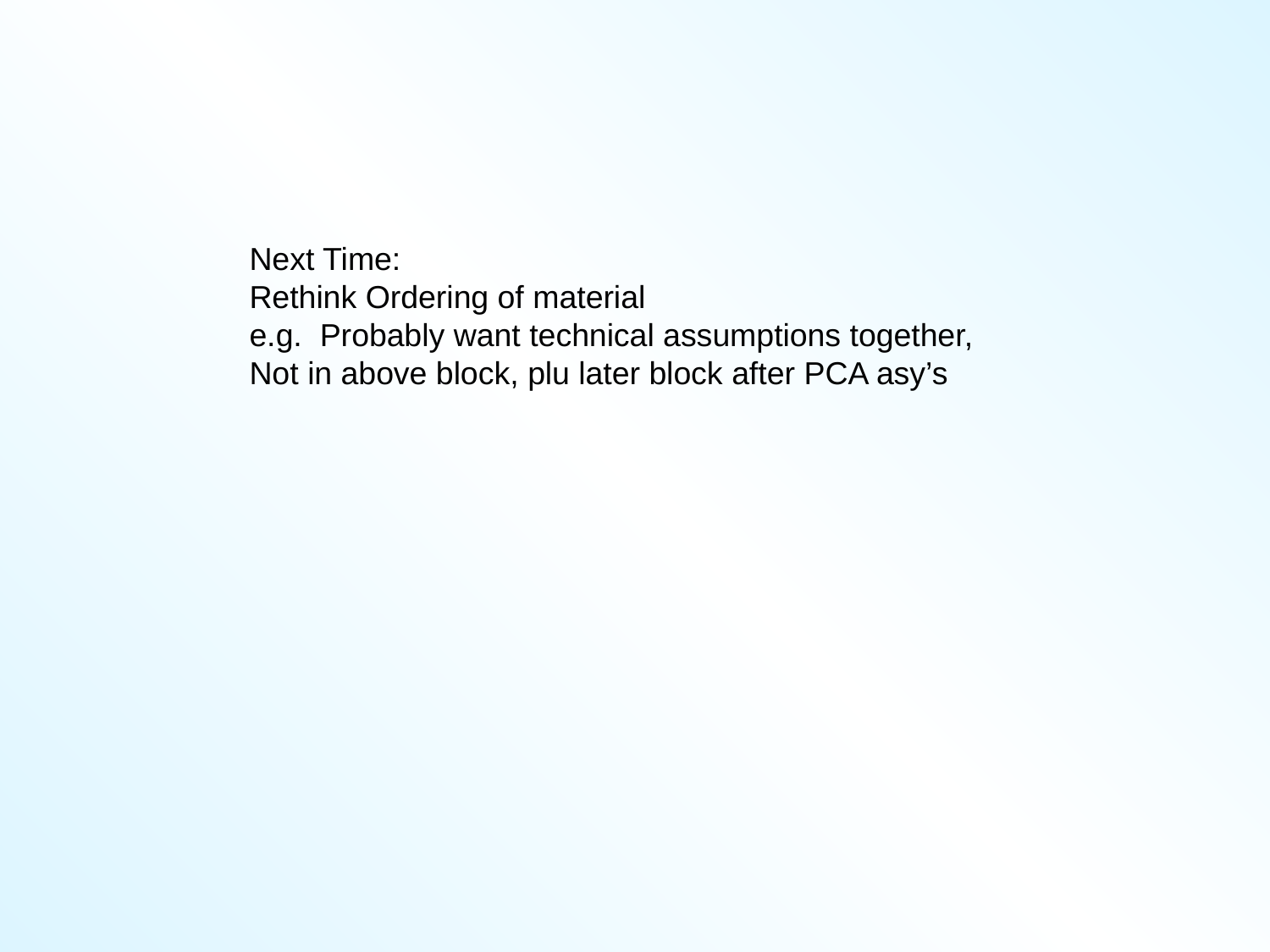

Next Time:
Rethink Ordering of material
e.g.  Probably want technical assumptions together,
Not in above block, plu later block after PCA asy’s